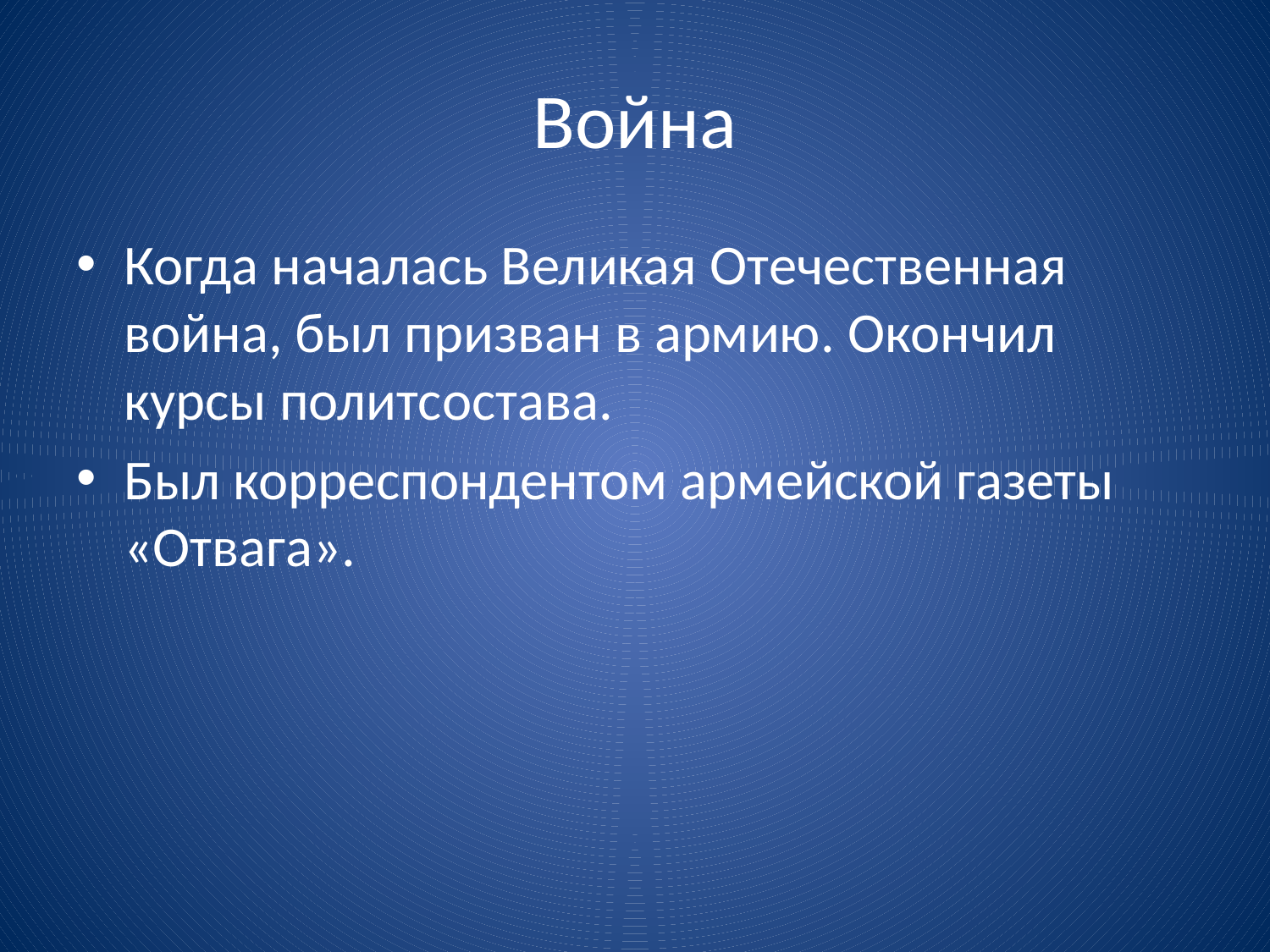

# Война
Когда началась Великая Отечественная война, был призван в армию. Окончил курсы политсостава.
Был корреспондентом армейской газеты «Отвага».